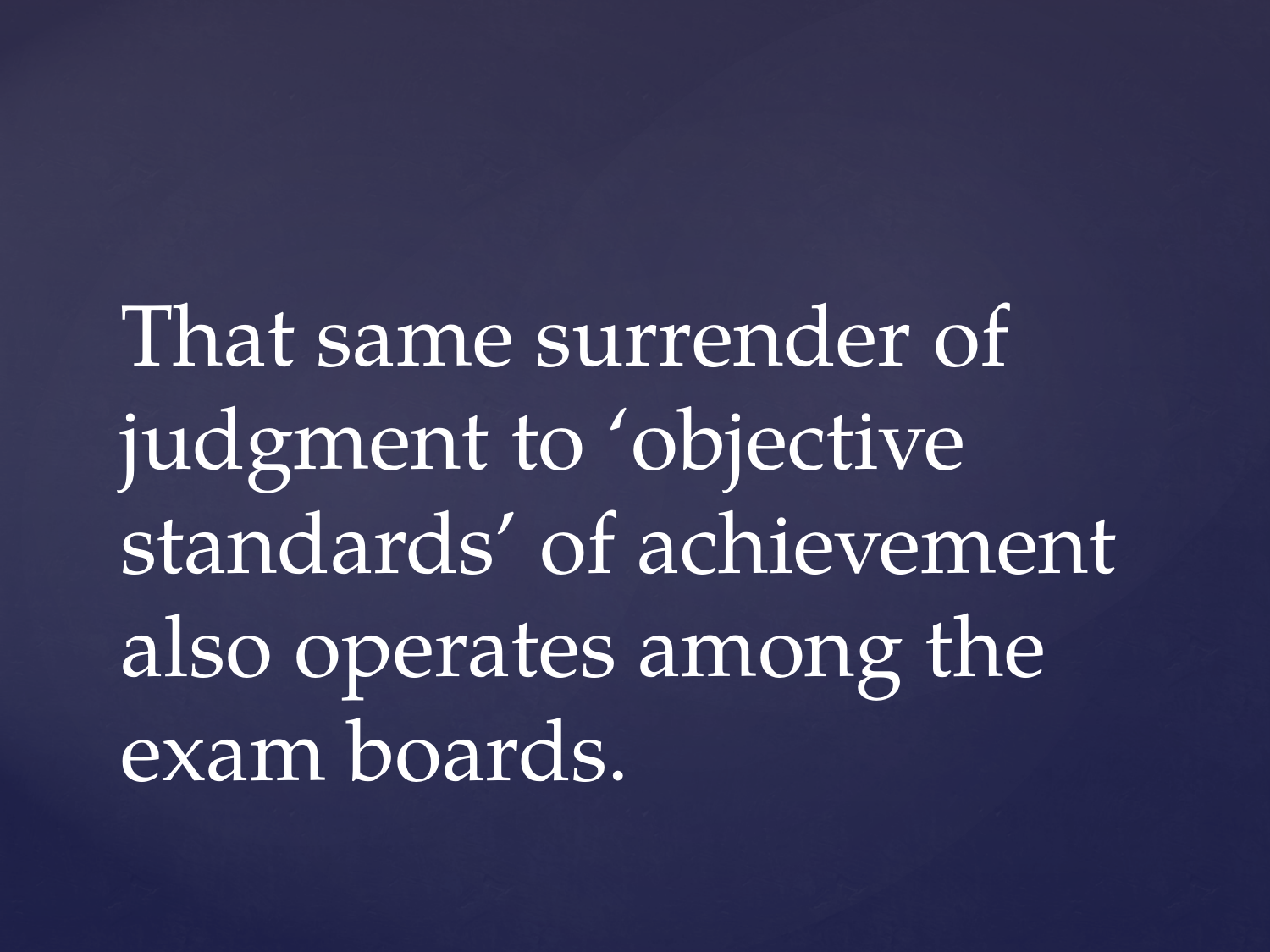

# That same surrender of judgment to ‘objective standards’ of achievement also operates among the exam boards.